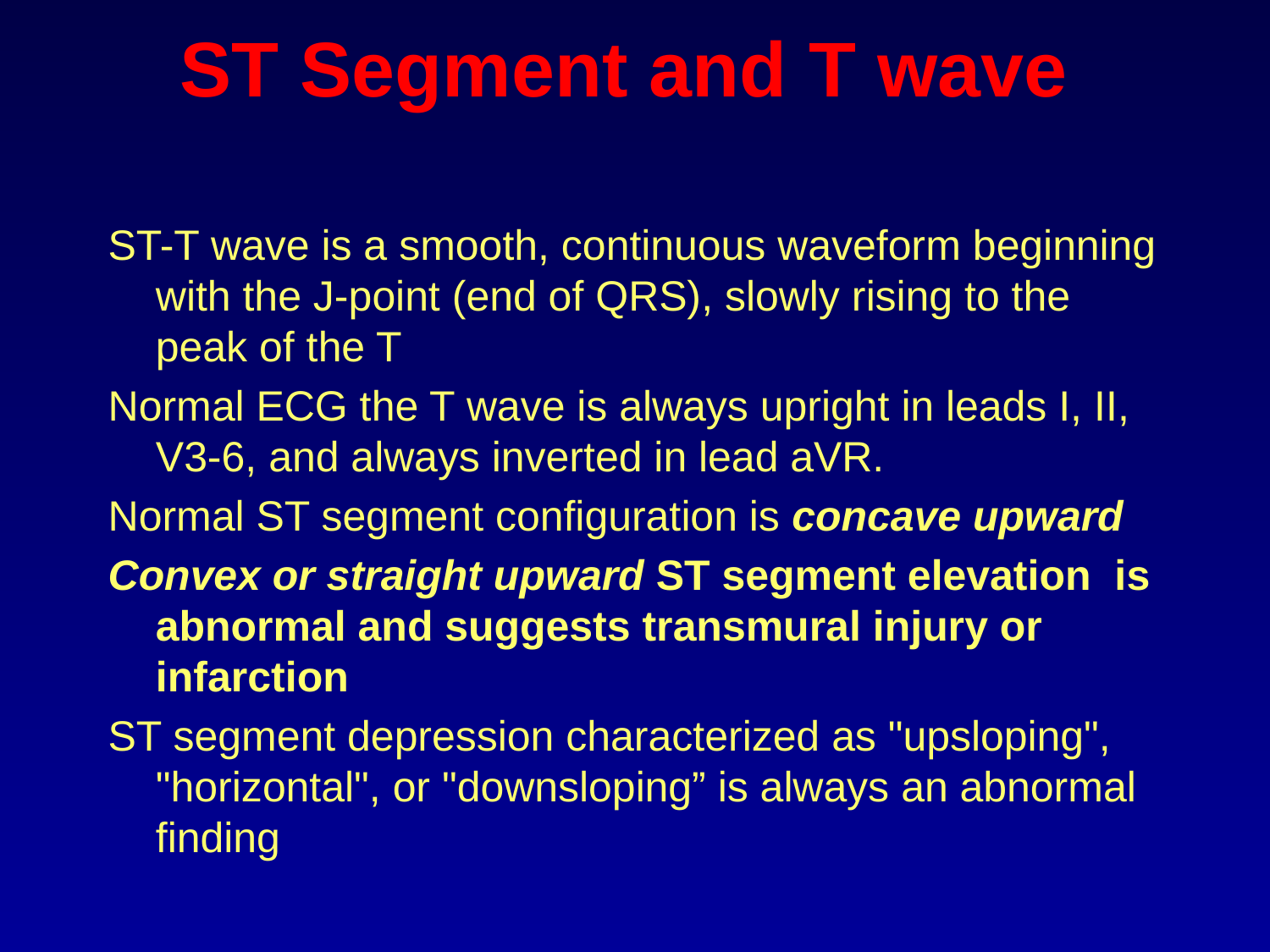

# ST Segment and T wave
ST-T wave is a smooth, continuous waveform beginning with the J-point (end of QRS), slowly rising to the peak of the T
Normal ECG the T wave is always upright in leads I, II, V3-6, and always inverted in lead aVR.
Normal ST segment configuration is concave upward
Convex or straight upward ST segment elevation  is abnormal and suggests transmural injury or infarction
ST segment depression characterized as "upsloping", "horizontal", or "downsloping” is always an abnormal finding